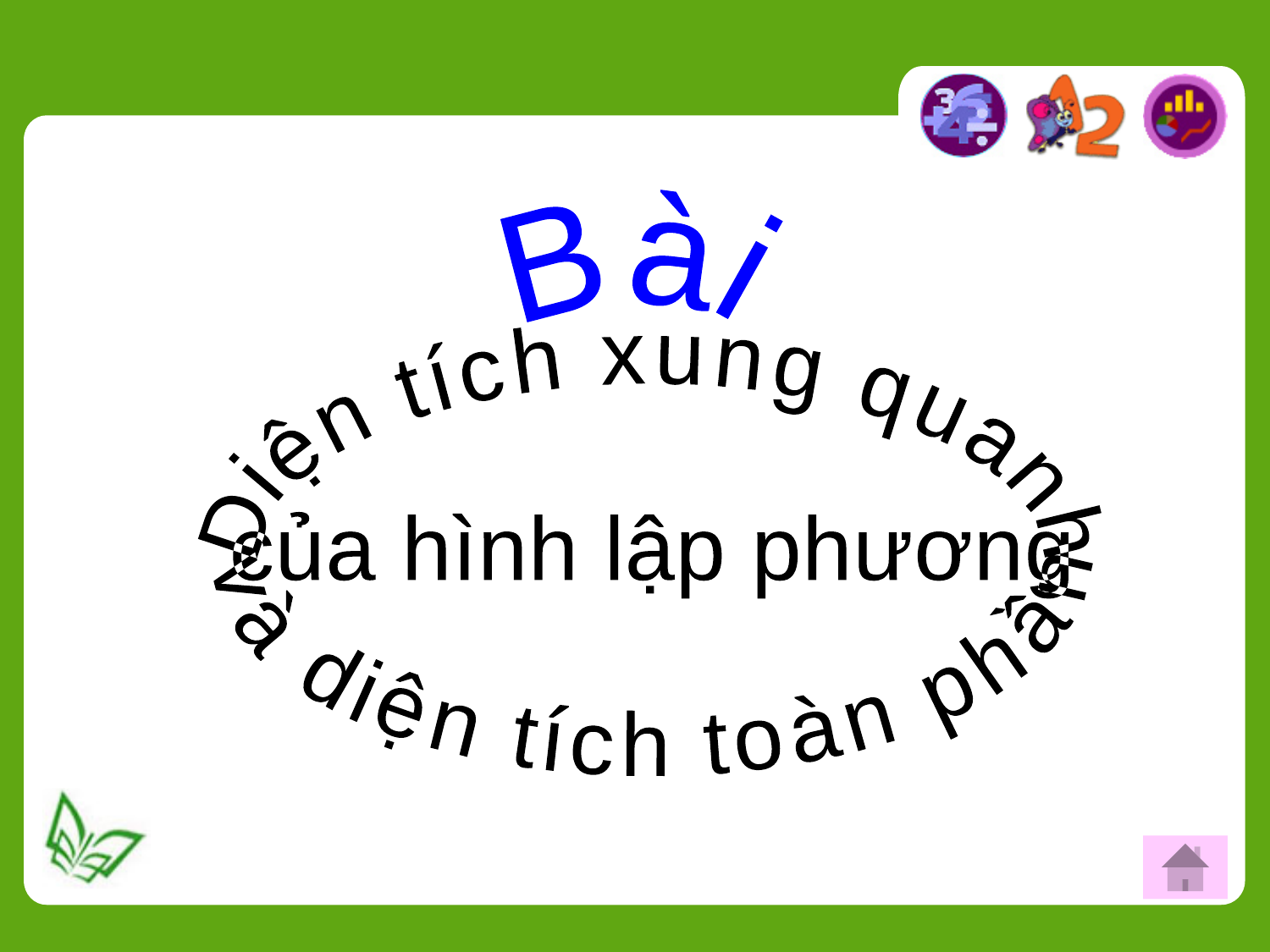

Bài
Diện tích xung quanh
của hình lập phương
và diện tích toàn phần